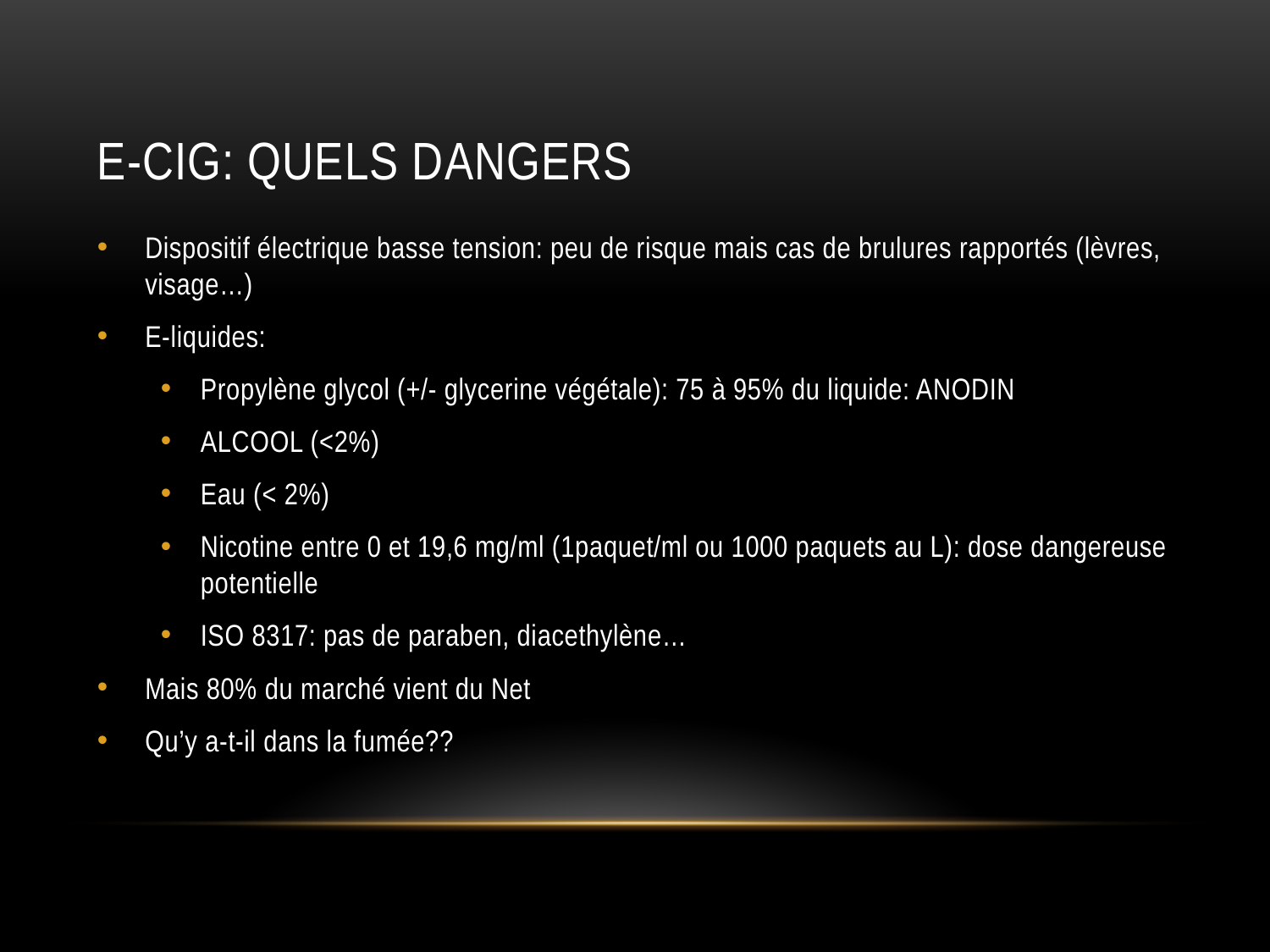

# E-cig: quels dangers
Dispositif électrique basse tension: peu de risque mais cas de brulures rapportés (lèvres, visage…)
E-liquides:
Propylène glycol (+/- glycerine végétale): 75 à 95% du liquide: ANODIN
ALCOOL (<2%)
Eau (< 2%)
Nicotine entre 0 et 19,6 mg/ml (1paquet/ml ou 1000 paquets au L): dose dangereuse potentielle
ISO 8317: pas de paraben, diacethylène…
Mais 80% du marché vient du Net
Qu’y a-t-il dans la fumée??